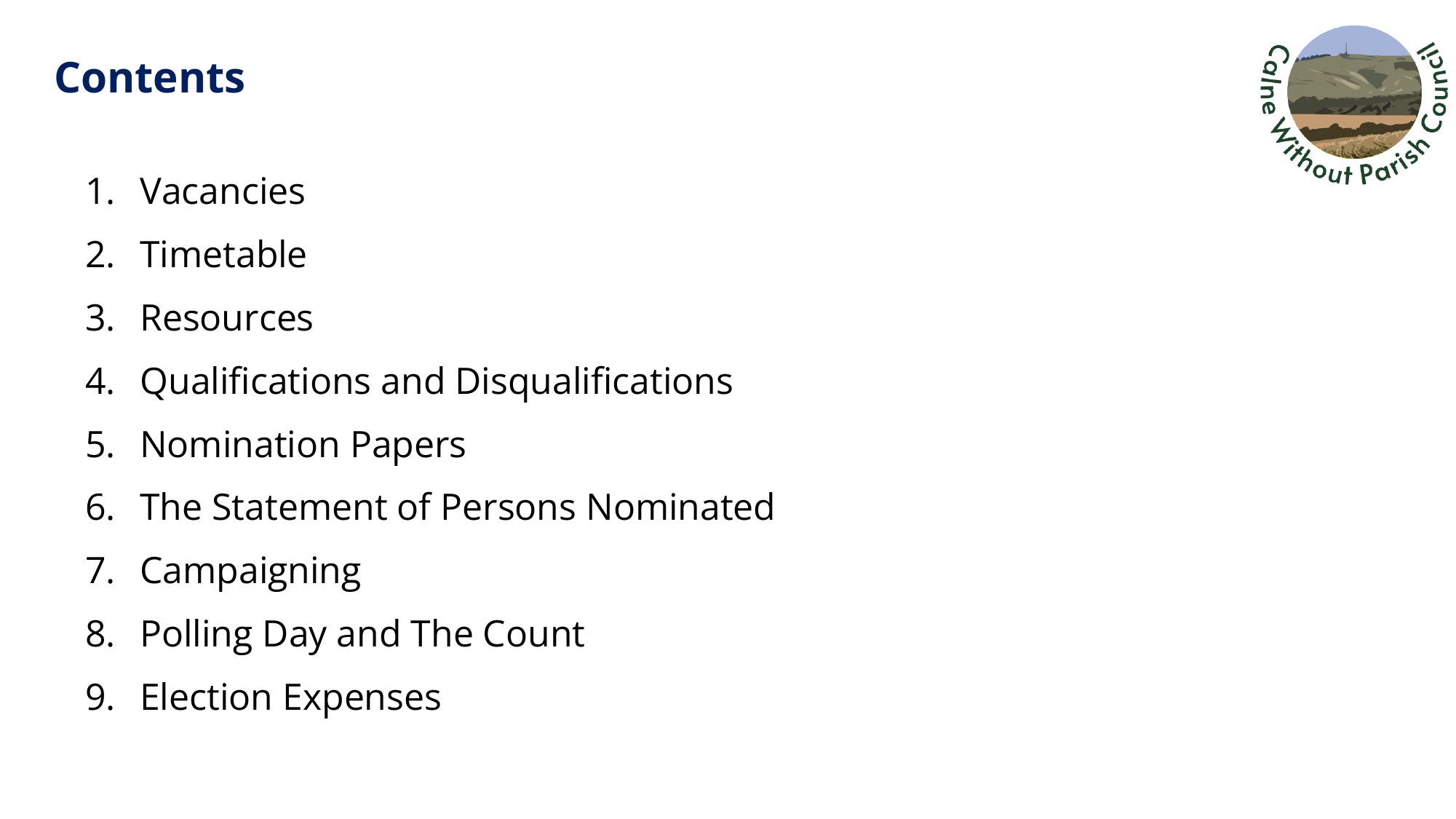

# Contents
Vacancies
Timetable
Resources
Qualifications and Disqualifications
Nomination Papers
The Statement of Persons Nominated
Campaigning
Polling Day and The Count
Election Expenses